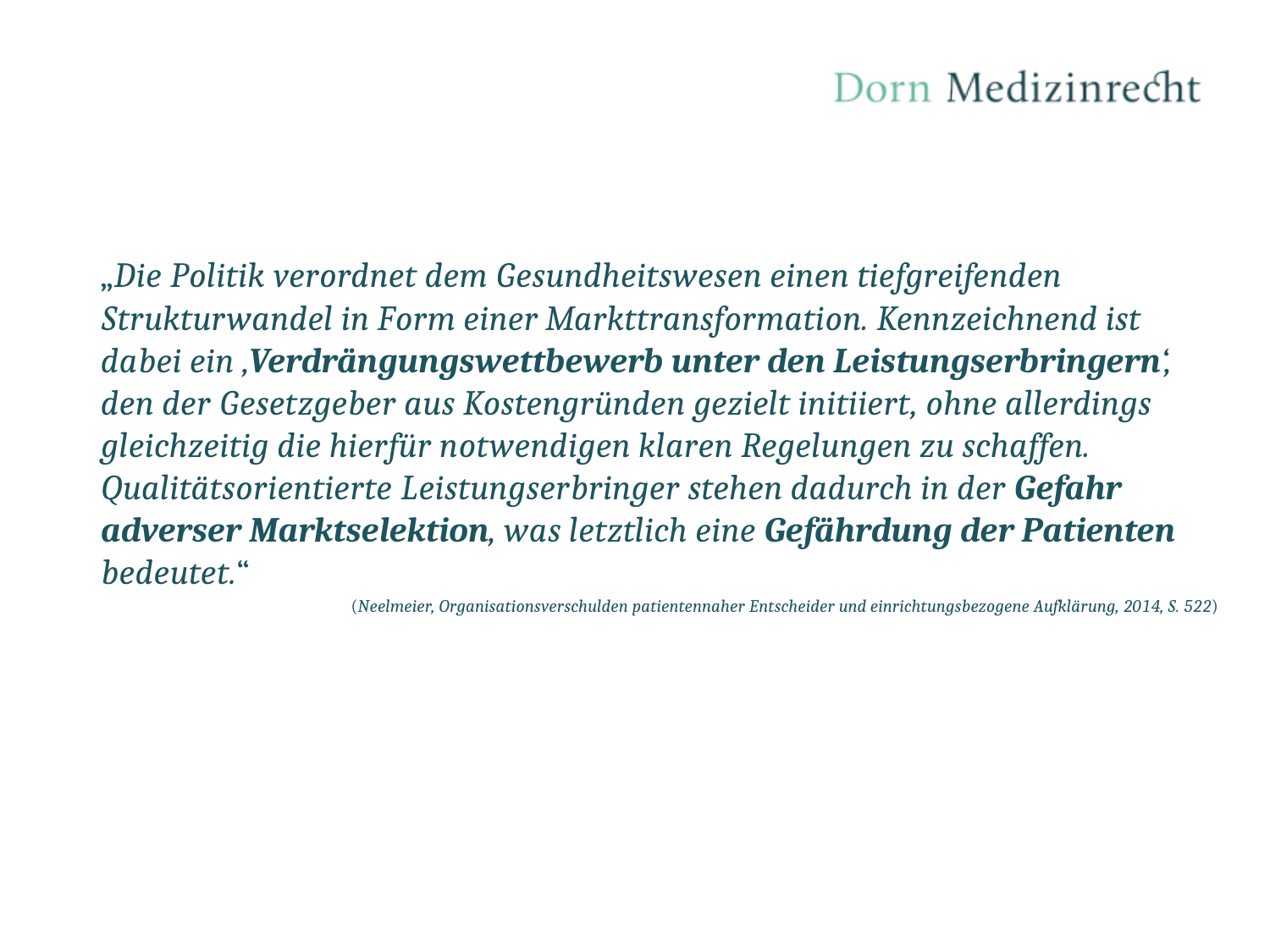

„Die Politik verordnet dem Gesundheitswesen einen tiefgreifenden Strukturwandel in Form einer Markttransformation. Kennzeichnend ist dabei ein ‚Verdrängungswettbewerb unter den Leistungserbringern‘, den der Gesetzgeber aus Kostengründen gezielt initiiert, ohne allerdings gleichzeitig die hierfür notwendigen klaren Regelungen zu schaffen. Qualitätsorientierte Leistungserbringer stehen dadurch in der Gefahr adverser Marktselektion, was letztlich eine Gefährdung der Patienten bedeutet.“
(Neelmeier, Organisationsverschulden patientennaher Entscheider und einrichtungsbezogene Aufklärung, 2014, S. 522)